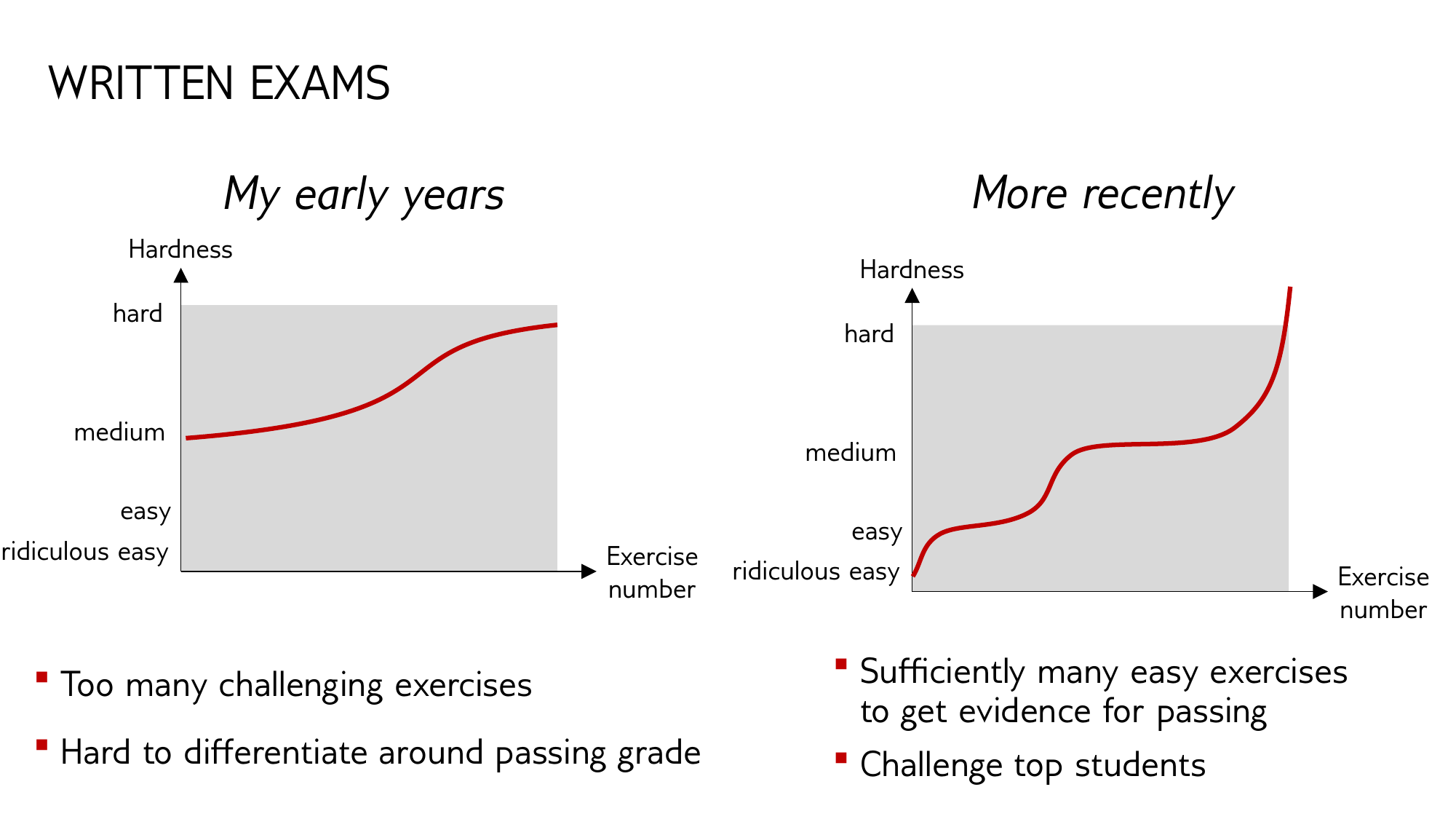

# Written Exams
More recently
Hardness

hard
medium
easy
ridiculous easy
Exercise
number
Sufficiently many easy exercises to get evidence for passing
Challenge top students
My early years
Hardness

hard
medium
easy
ridiculous easy
Exercise
number
Too many challenging exercises
Hard to differentiate around passing grade